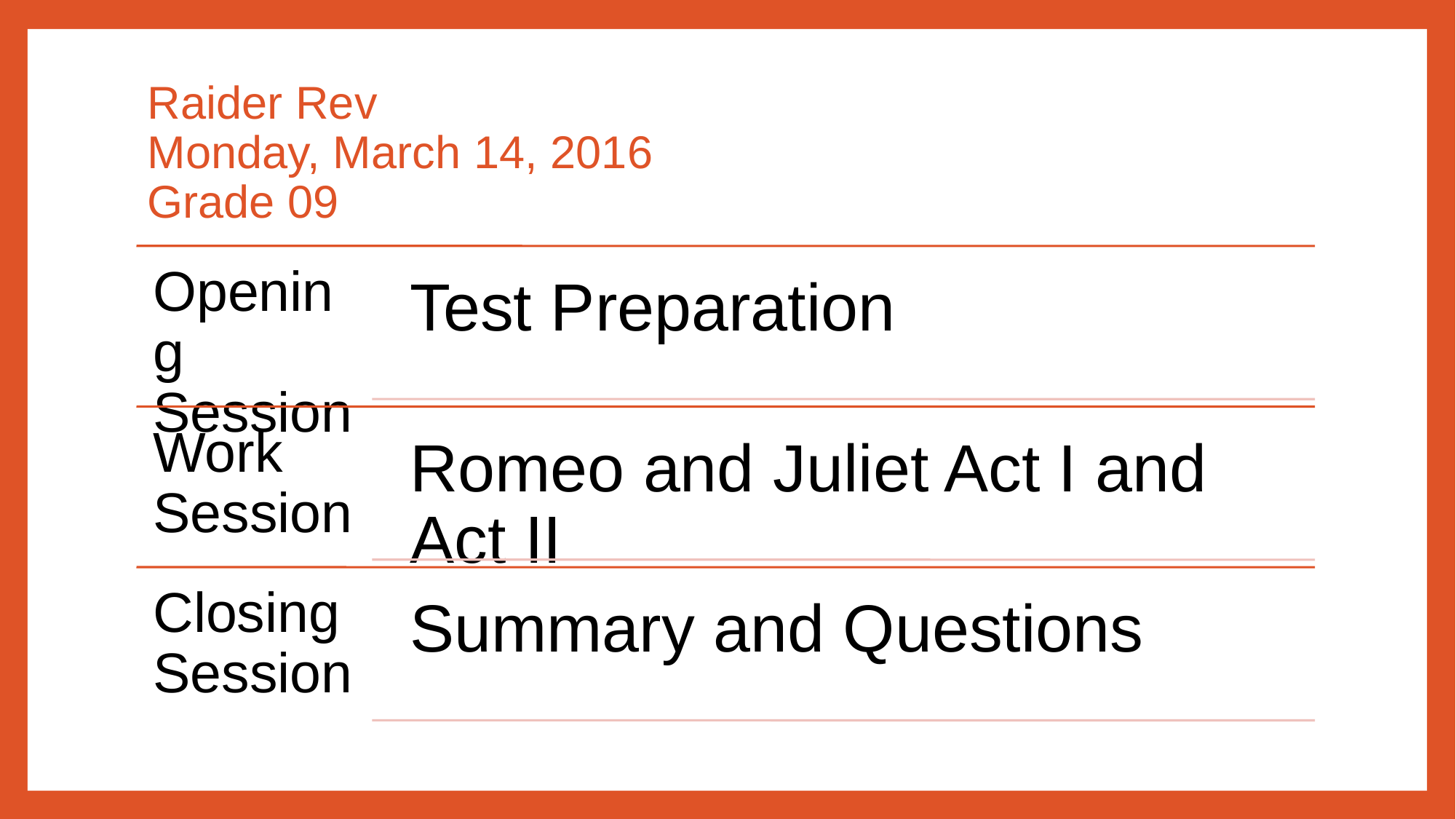

# Raider Rev Monday, March 14, 2016 Grade 09
Opening Session
Test Preparation
Work Session
Romeo and Juliet Act I and Act II
Closing Session
Summary and Questions